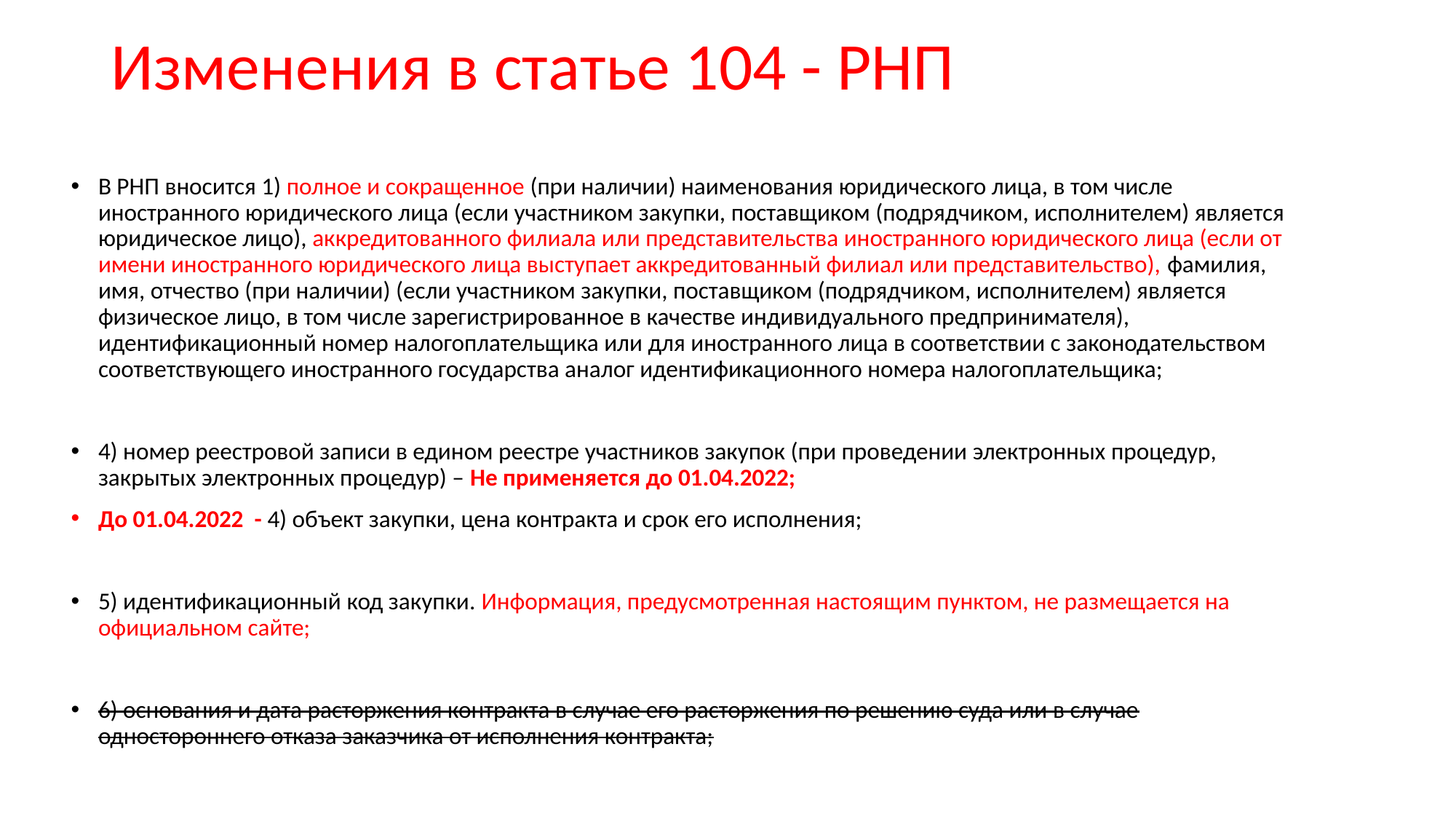

# Изменения в статье 104 - РНП
В РНП вносится 1) полное и сокращенное (при наличии) наименования юридического лица, в том числе иностранного юридического лица (если участником закупки, поставщиком (подрядчиком, исполнителем) является юридическое лицо), аккредитованного филиала или представительства иностранного юридического лица (если от имени иностранного юридического лица выступает аккредитованный филиал или представительство), фамилия, имя, отчество (при наличии) (если участником закупки, поставщиком (подрядчиком, исполнителем) является физическое лицо, в том числе зарегистрированное в качестве индивидуального предпринимателя), идентификационный номер налогоплательщика или для иностранного лица в соответствии с законодательством соответствующего иностранного государства аналог идентификационного номера налогоплательщика;

4) номер реестровой записи в едином реестре участников закупок (при проведении электронных процедур, закрытых электронных процедур) – Не применяется до 01.04.2022;
До 01.04.2022  - 4) объект закупки, цена контракта и срок его исполнения;

5) идентификационный код закупки. Информация, предусмотренная настоящим пунктом, не размещается на официальном сайте;

6) основания и дата расторжения контракта в случае его расторжения по решению суда или в случае одностороннего отказа заказчика от исполнения контракта;